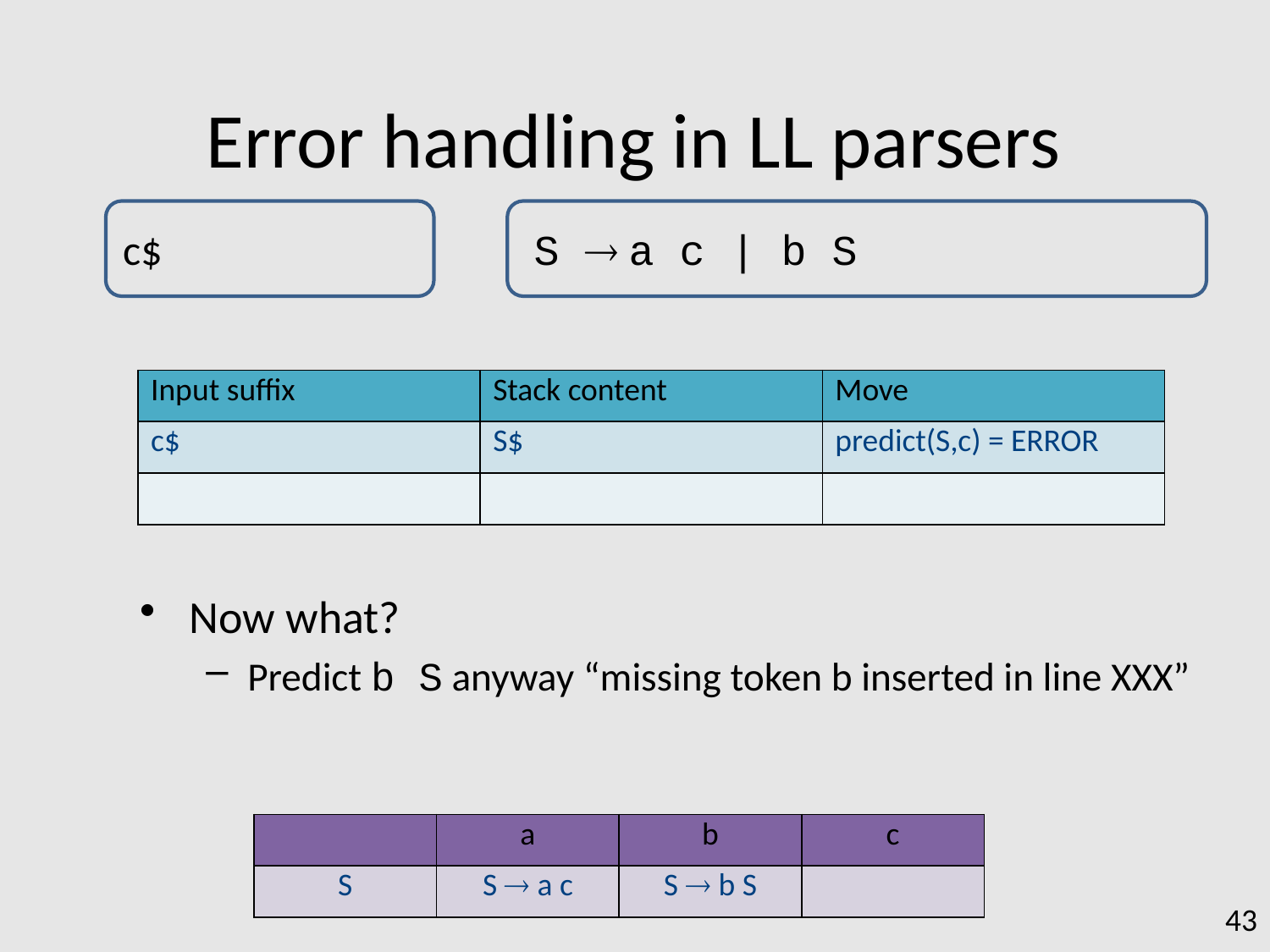

# Error handling in LL parsers
c$
S → a c | b S
| Input suffix | Stack content | Move |
| --- | --- | --- |
| c$ | S$ | predict(S,c) = ERROR |
|  |  |  |
Now what?
Predict b S anyway “missing token b inserted in line XXX”
|  | a | b | c |
| --- | --- | --- | --- |
| S | S → a c | S → b S |  |
43